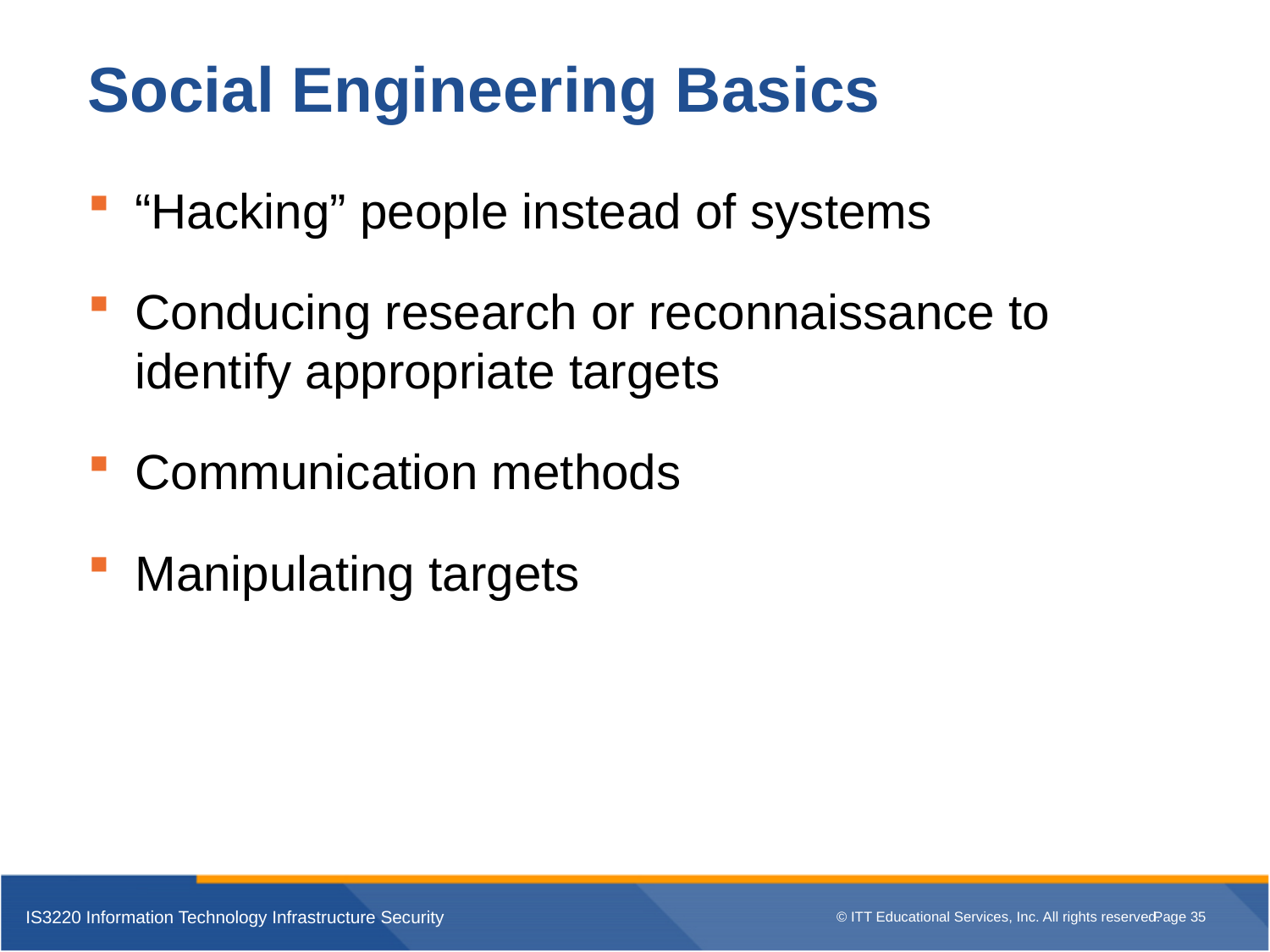

# Social Engineering Basics
“Hacking” people instead of systems
Conducing research or reconnaissance to identify appropriate targets
Communication methods
Manipulating targets